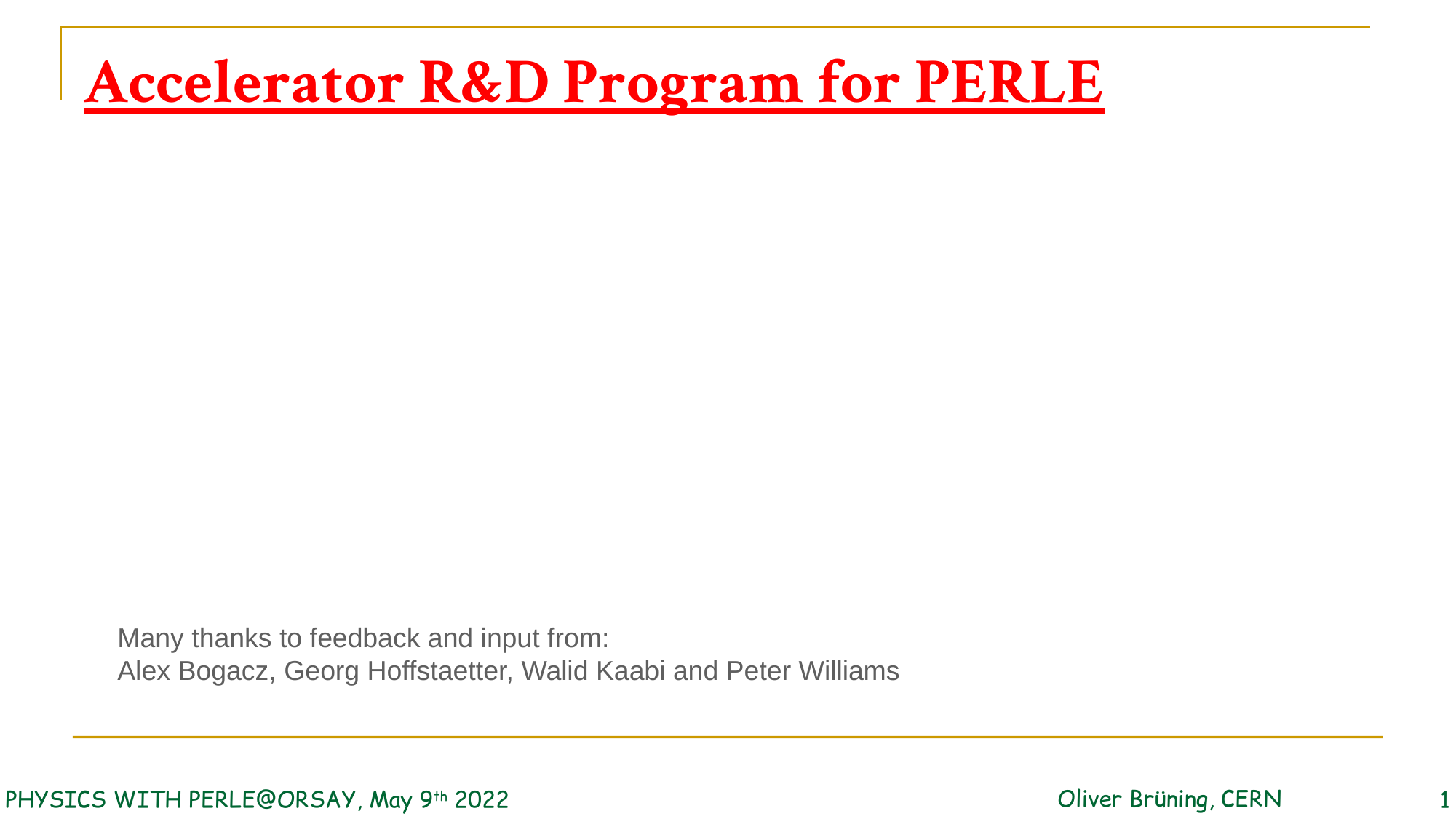

# Accelerator R&D Program for PERLE
Many thanks to feedback and input from:
Alex Bogacz, Georg Hoffstaetter, Walid Kaabi and Peter Williams